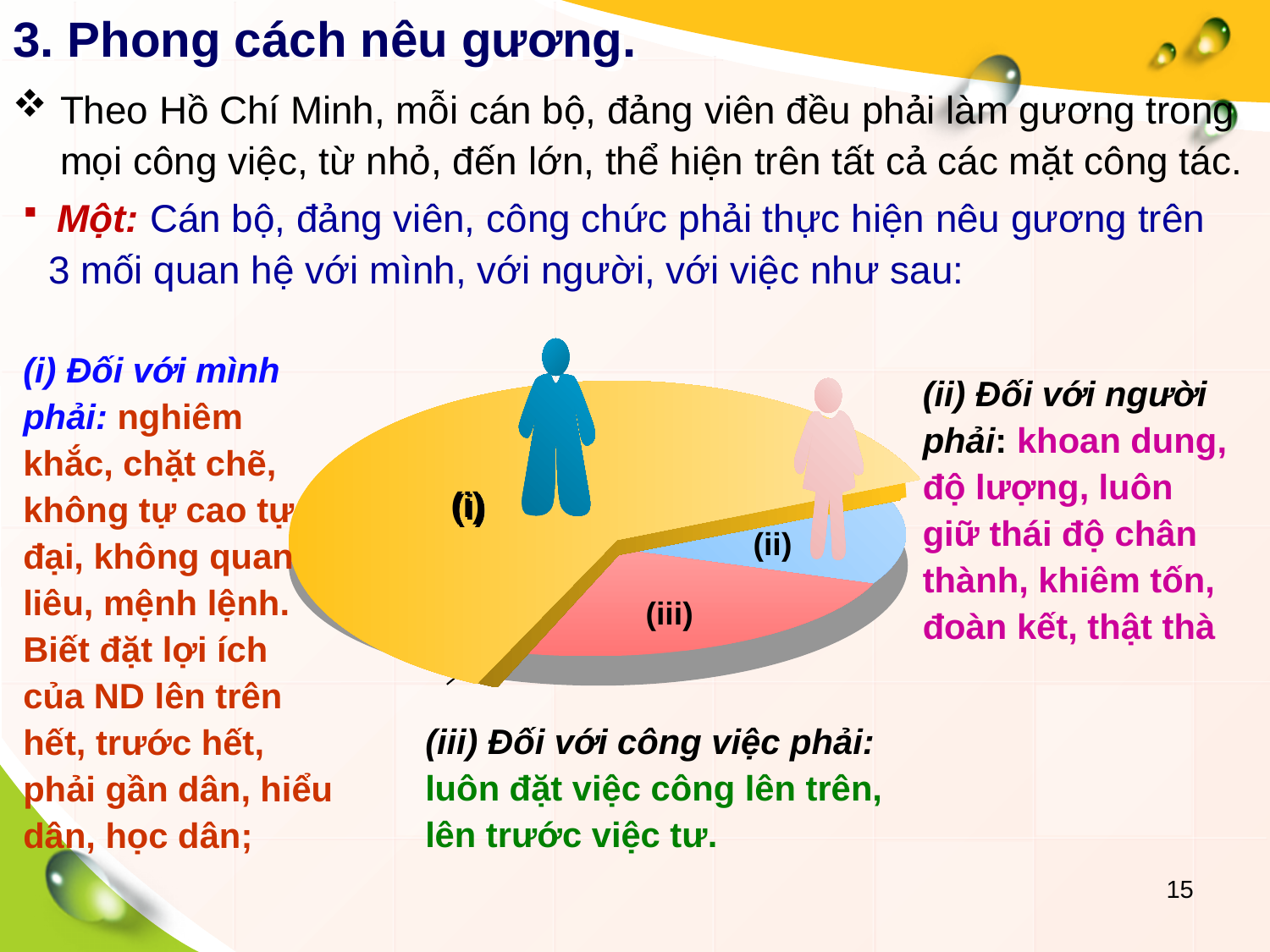

# 3. Phong cách nêu gương.
Theo Hồ Chí Minh, mỗi cán bộ, đảng viên đều phải làm gương trong mọi công việc, từ nhỏ, đến lớn, thể hiện trên tất cả các mặt công tác.
 Một: Cán bộ, đảng viên, công chức phải thực hiện nêu gương trên 3 mối quan hệ với mình, với người, với việc như sau:

(i) Đối với mình phải: nghiêm khắc, chặt chẽ, không tự cao tự đại, không quan liêu, mệnh lệnh. Biết đặt lợi ích  của ND lên trên hết, trước hết, phải gần dân, hiểu dân, học dân;

(ii) Đối với người phải: khoan dung, độ lượng, luôn giữ thái độ chân thành, khiêm tốn, đoàn kết, thật thà

(i)
(ii)

(iii)
(iii) Đối với công việc phải:  luôn đặt việc công lên trên, lên trước việc tư.
15